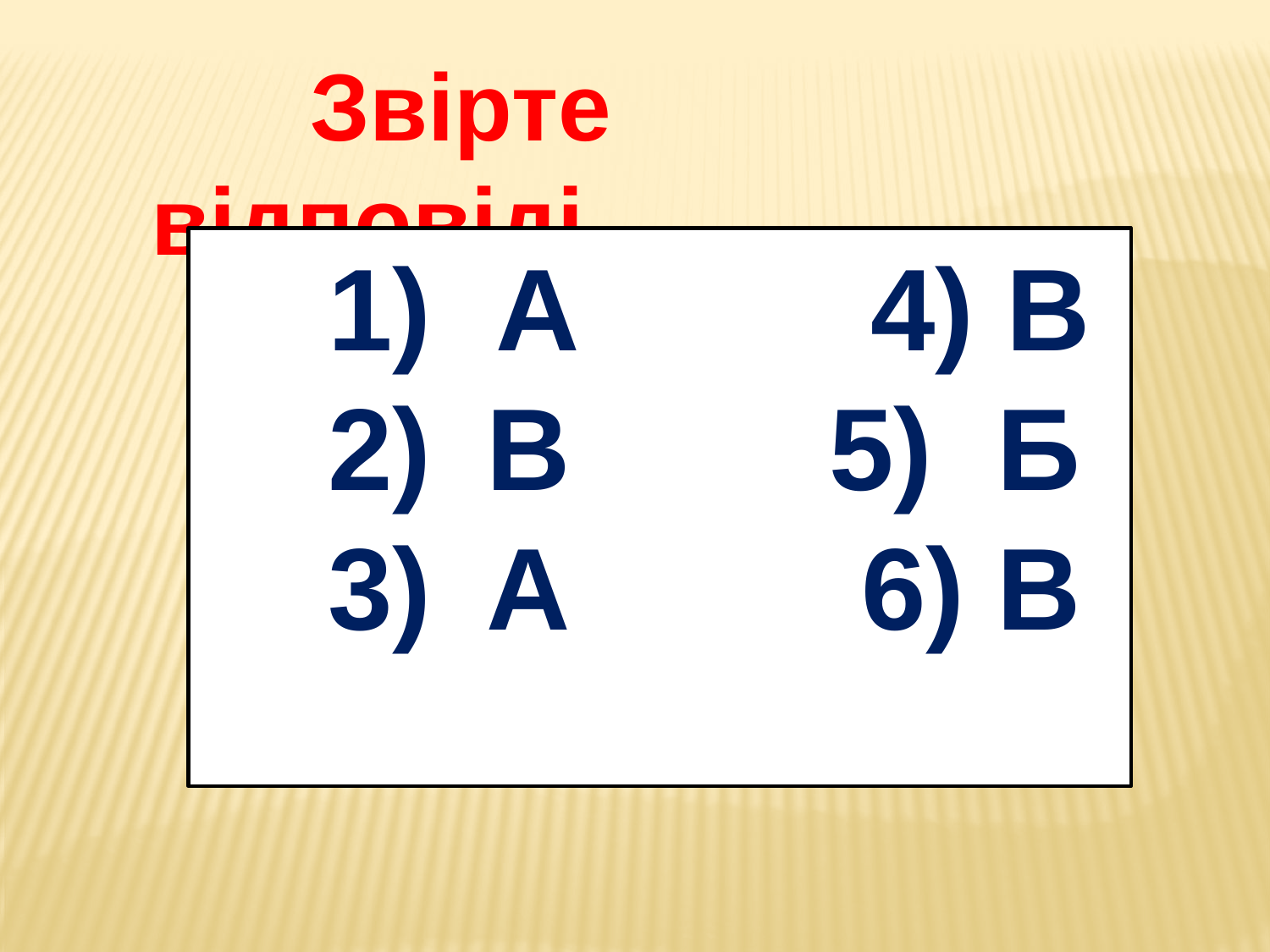

Звірте відповіді
1)  А         4) В
В        5)  Б
А         6) В